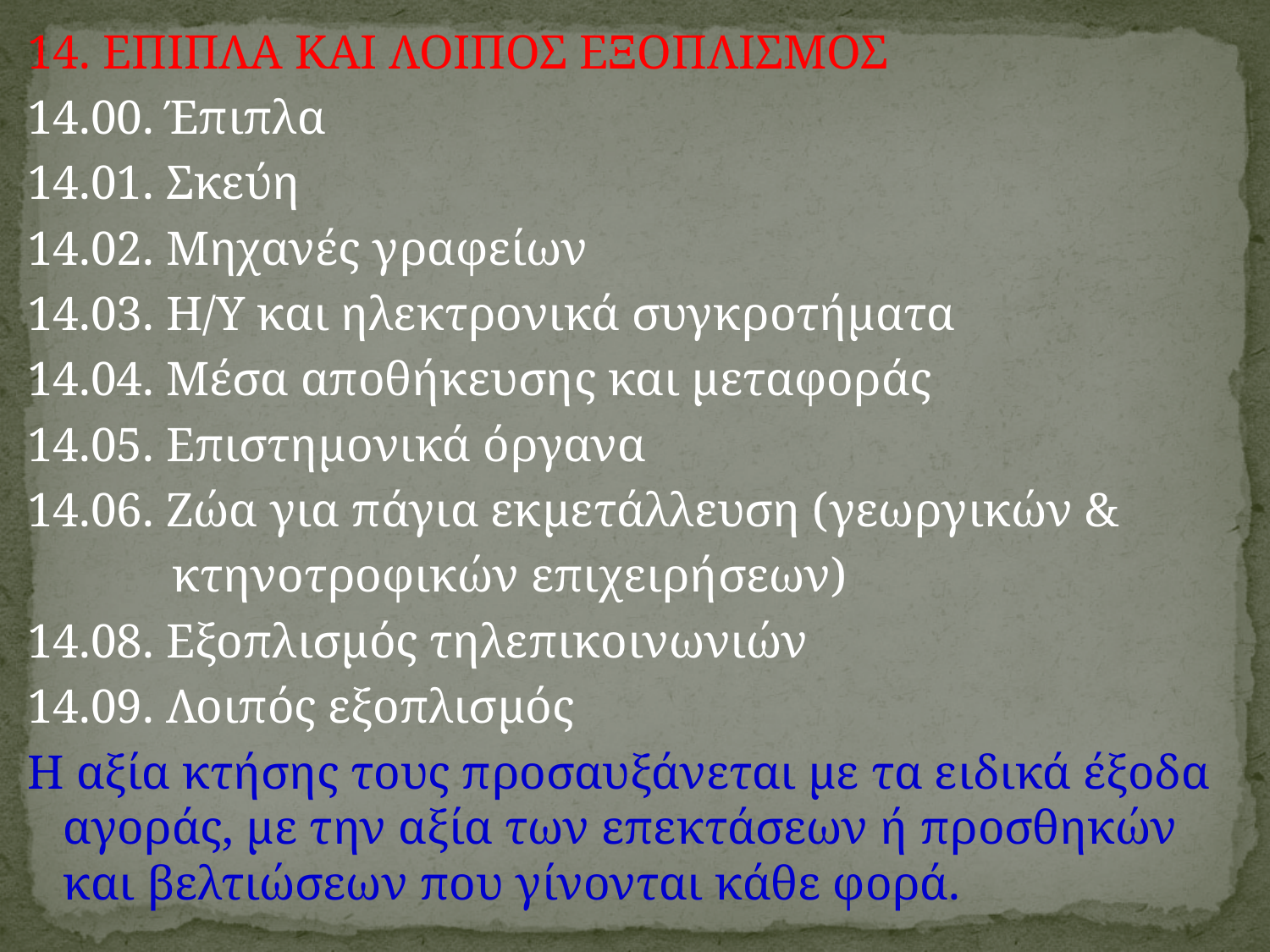

14. ΕΠΙΠΛΑ ΚΑΙ ΛΟΙΠΟΣ ΕΞΟΠΛΙΣΜΟΣ
14.00. Έπιπλα
14.01. Σκεύη
14.02. Μηχανές γραφείων
14.03. Η/Υ και ηλεκτρονικά συγκροτήματα
14.04. Μέσα αποθήκευσης και μεταφοράς
14.05. Επιστημονικά όργανα
14.06. Ζώα για πάγια εκμετάλλευση (γεωργικών &
            κτηνοτροφικών επιχειρήσεων)
14.08. Εξοπλισμός τηλεπικοινωνιών
14.09. Λοιπός εξοπλισμός
Η αξία κτήσης τους προσαυξάνεται με τα ειδικά έξοδα αγοράς, με την αξία των επεκτάσεων ή προσθηκών και βελτιώσεων που γίνονται κάθε φορά.